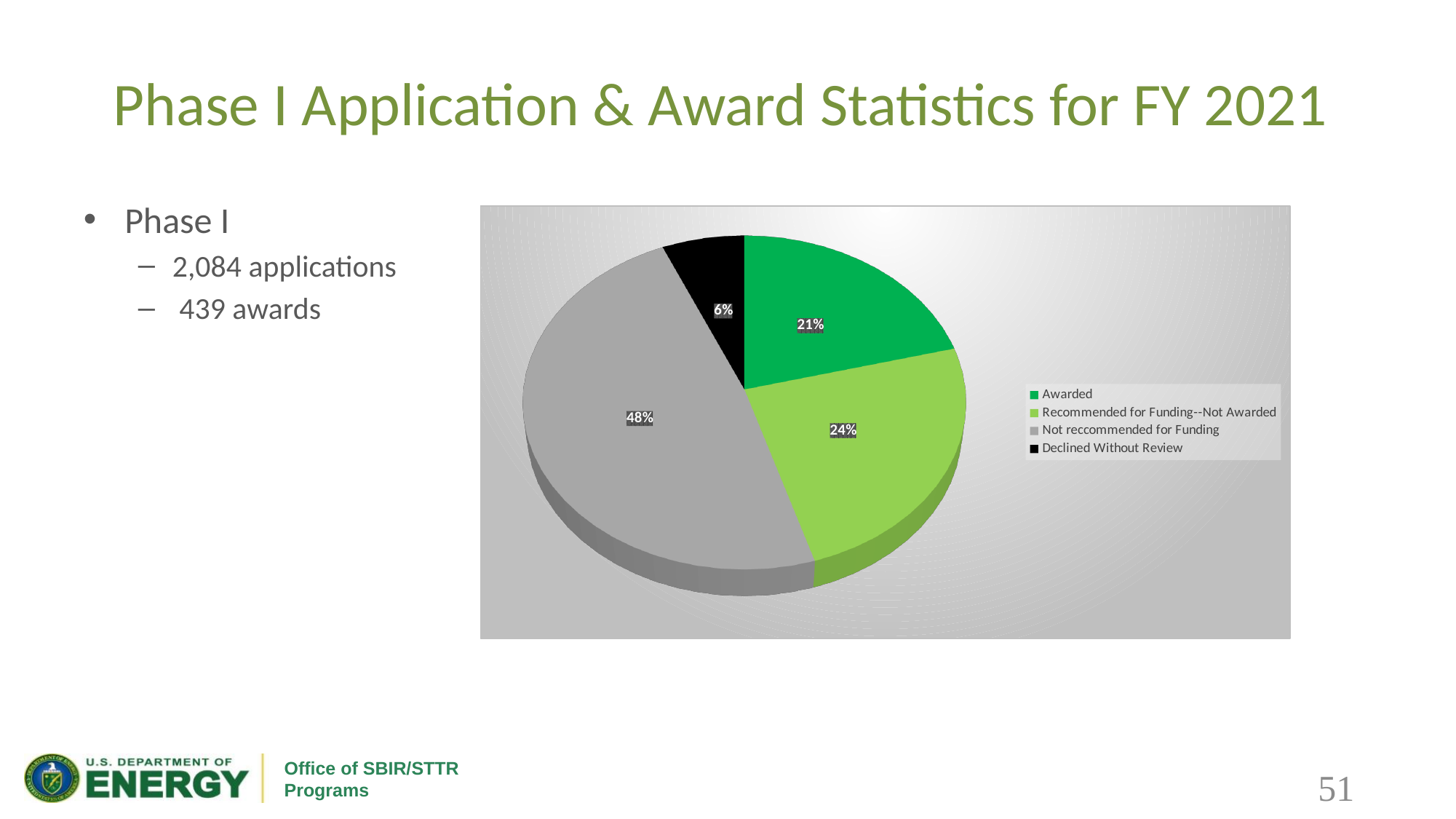

# Phase I Application & Award Statistics for FY 2021
Phase I
2,084 applications
 439 awards

[unsupported chart]

[unsupported chart]

[unsupported chart]

51